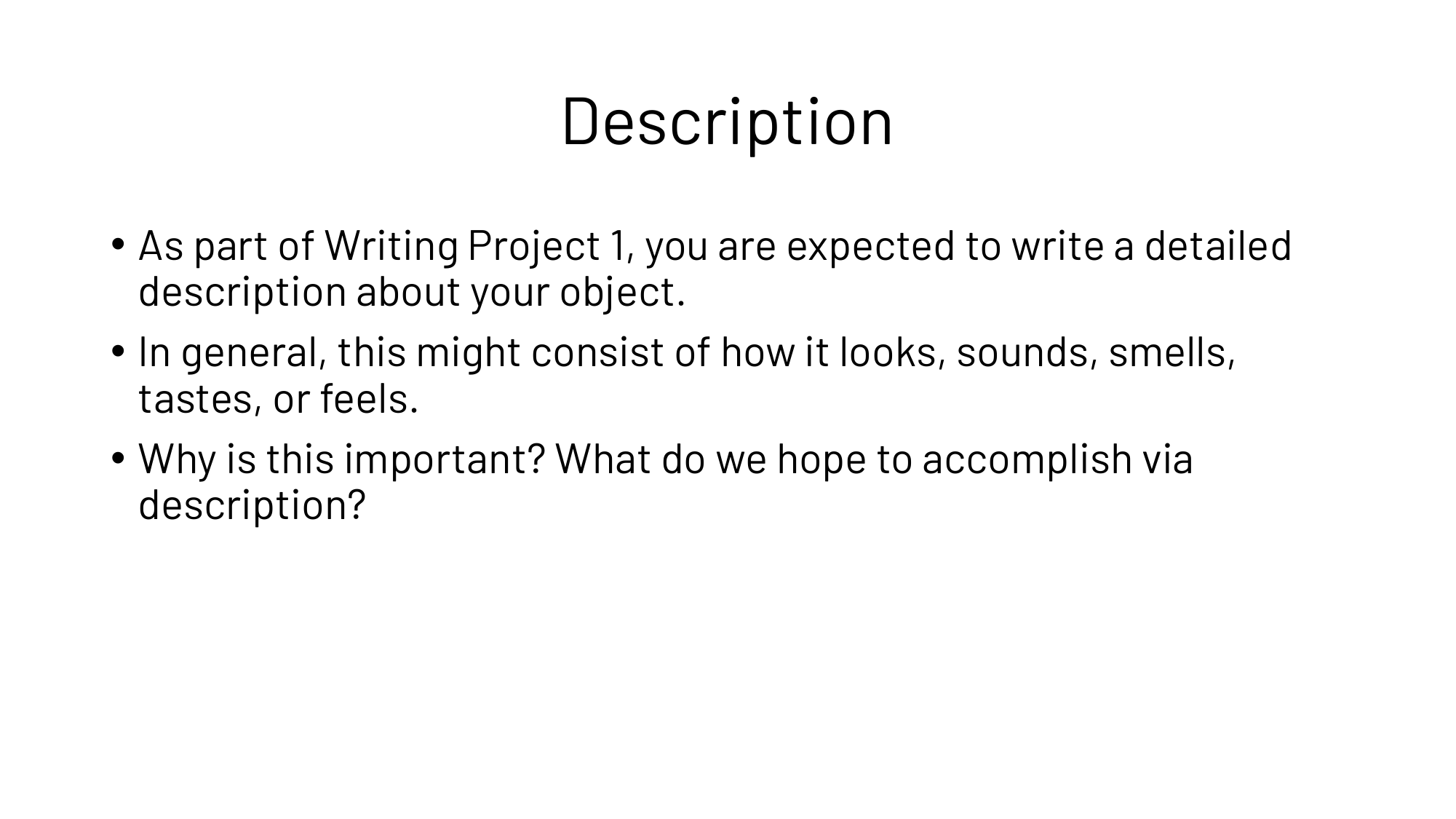

# Description
As part of Writing Project 1, you are expected to write a detailed description about your object.
In general, this might consist of how it looks, sounds, smells, tastes, or feels.
Why is this important? What do we hope to accomplish via description?